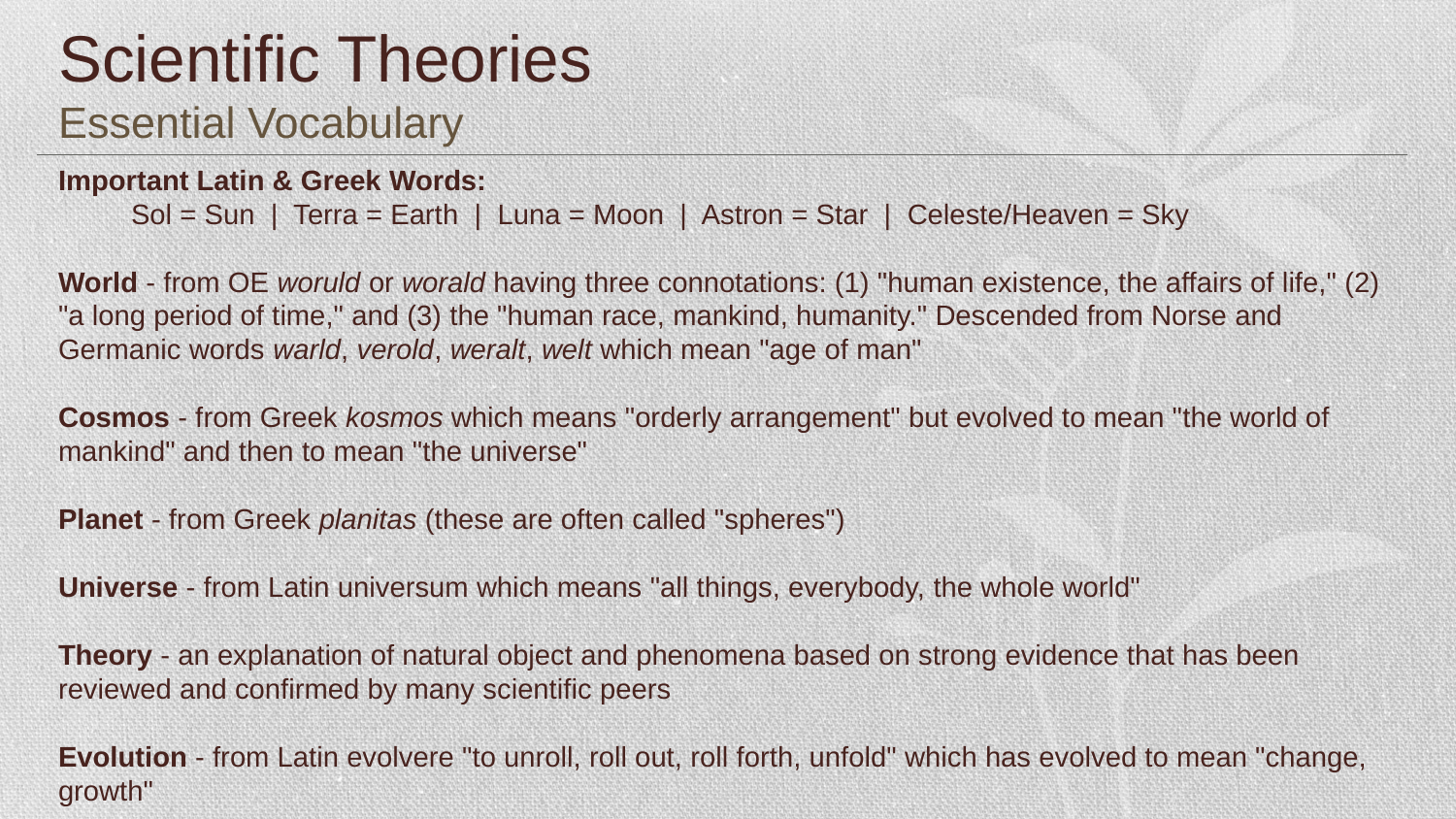

# Scientific Theories Essential Vocabulary
Important Latin & Greek Words:
Sol = Sun  |  Terra = Earth  |  Luna = Moon  |  Astron = Star  |  Celeste/Heaven = Sky

World - from OE woruld or worald having three connotations: (1) "human existence, the affairs of life," (2) "a long period of time," and (3) the "human race, mankind, humanity." Descended from Norse and Germanic words warld, verold, weralt, welt which mean "age of man"

Cosmos - from Greek kosmos which means "orderly arrangement" but evolved to mean "the world of mankind" and then to mean "the universe"

Planet - from Greek planitas (these are often called "spheres")

Universe - from Latin universum which means "all things, everybody, the whole world"

Theory - an explanation of natural object and phenomena based on strong evidence that has been reviewed and confirmed by many scientific peers

Evolution - from Latin evolvere "to unroll, roll out, roll forth, unfold" which has evolved to mean "change, growth"